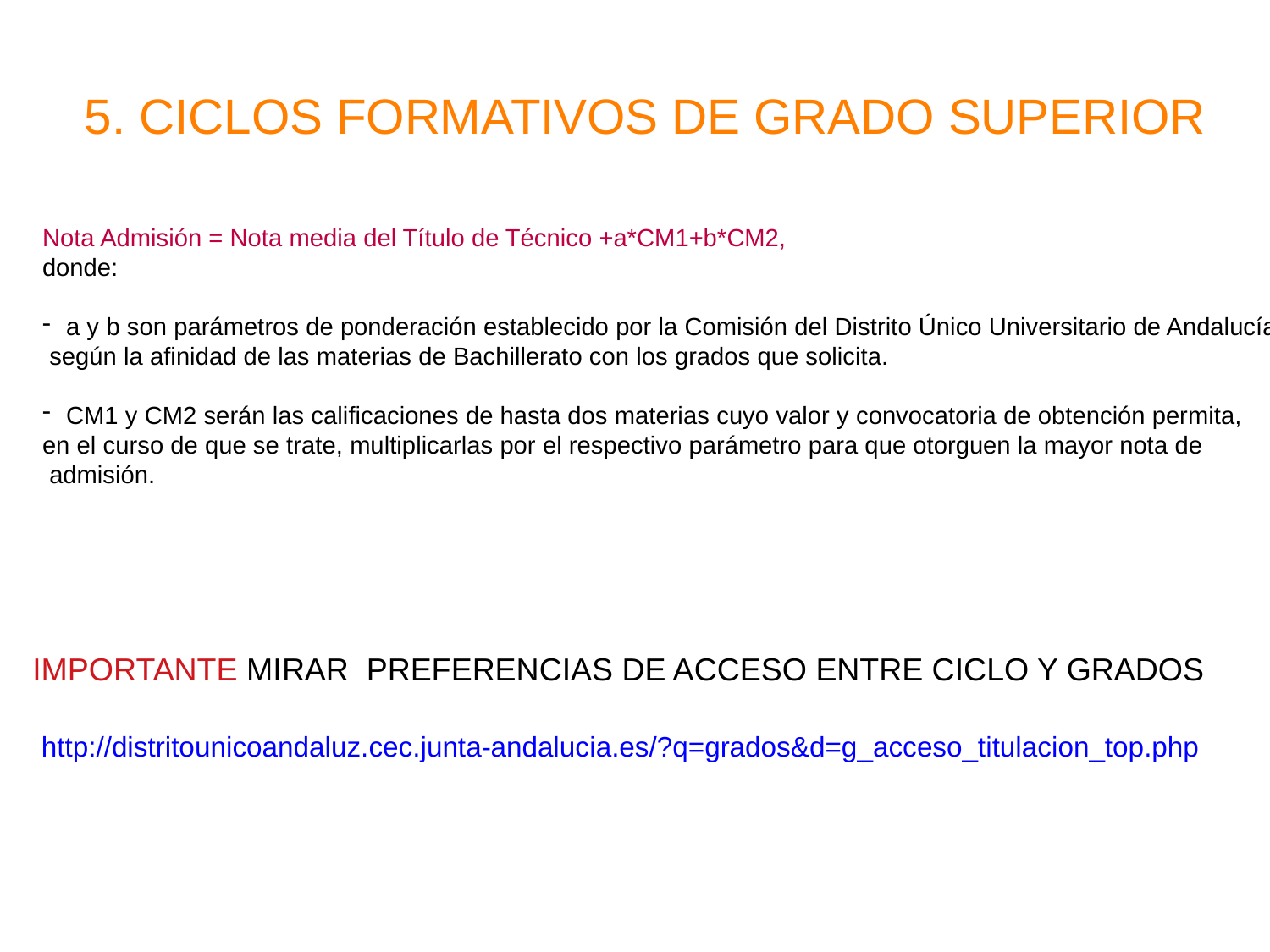

5. CICLOS FORMATIVOS DE GRADO SUPERIOR
Nota Admisión = Nota media del Título de Técnico +a*CM1+b*CM2,
donde:

a y b son parámetros de ponderación establecido por la Comisión del Distrito Único Universitario de Andalucía
 según la afinidad de las materias de Bachillerato con los grados que solicita.

CM1 y CM2 serán las calificaciones de hasta dos materias cuyo valor y convocatoria de obtención permita,
en el curso de que se trate, multiplicarlas por el respectivo parámetro para que otorguen la mayor nota de
 admisión.

IMPORTANTE MIRAR  PREFERENCIAS DE ACCESO ENTRE CICLO Y GRADOS

 http://distritounicoandaluz.cec.junta-andalucia.es/?q=grados&d=g_acceso_titulacion_top.php